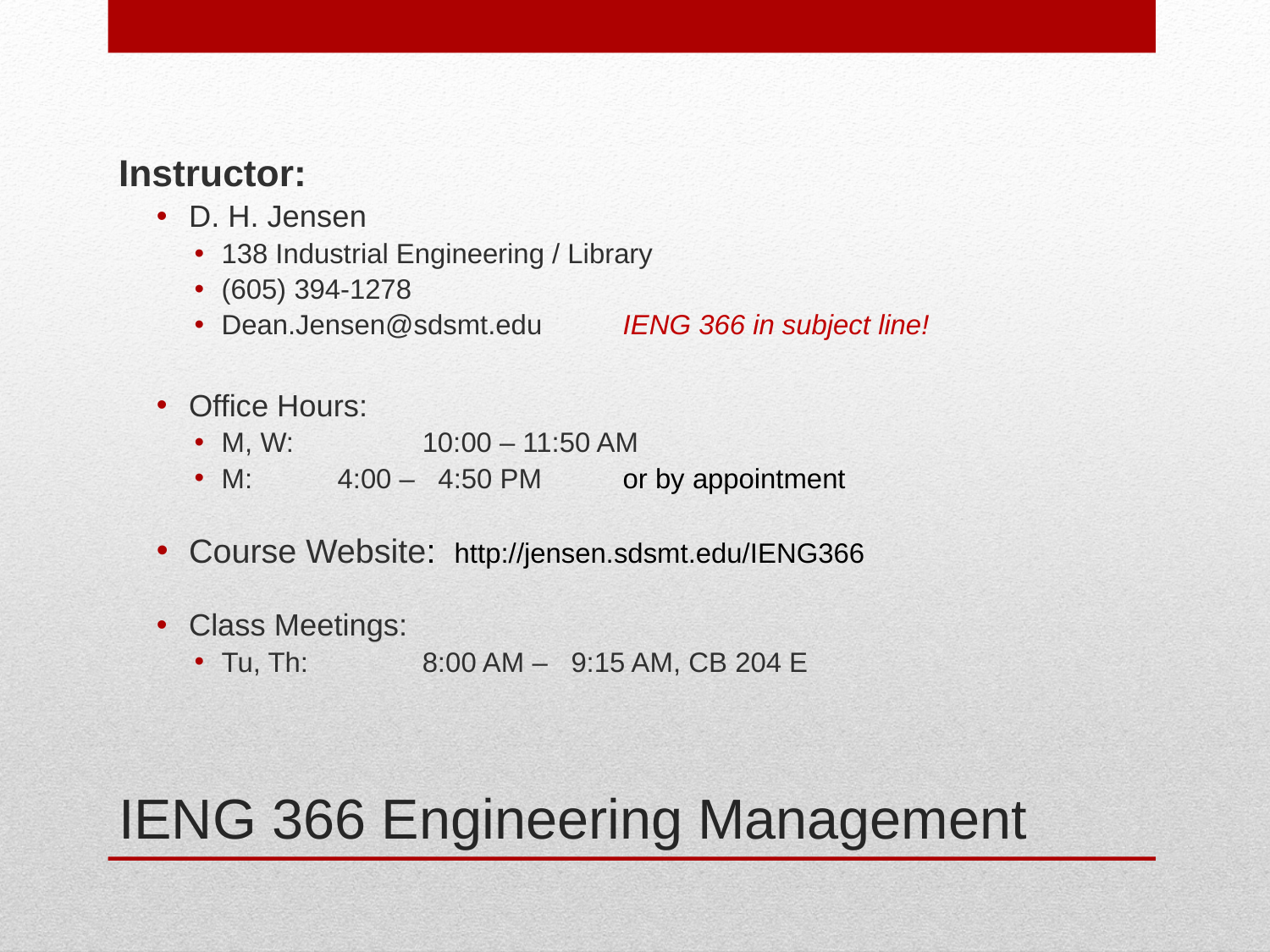

Instructor:
D. H. Jensen
138 Industrial Engineering / Library
(605) 394-1278
Dean.Jensen@sdsmt.edu		IENG 366 in subject line!

Office Hours:
M, W:    	10:00 – 11:50 AM
M:	  4:00 –   4:50 PM 	or by appointment

Course Website:  http://jensen.sdsmt.edu/IENG366

Class Meetings:
Tu, Th:    	8:00 AM –   9:15 AM, CB 204 E

# IENG 366 Engineering Management